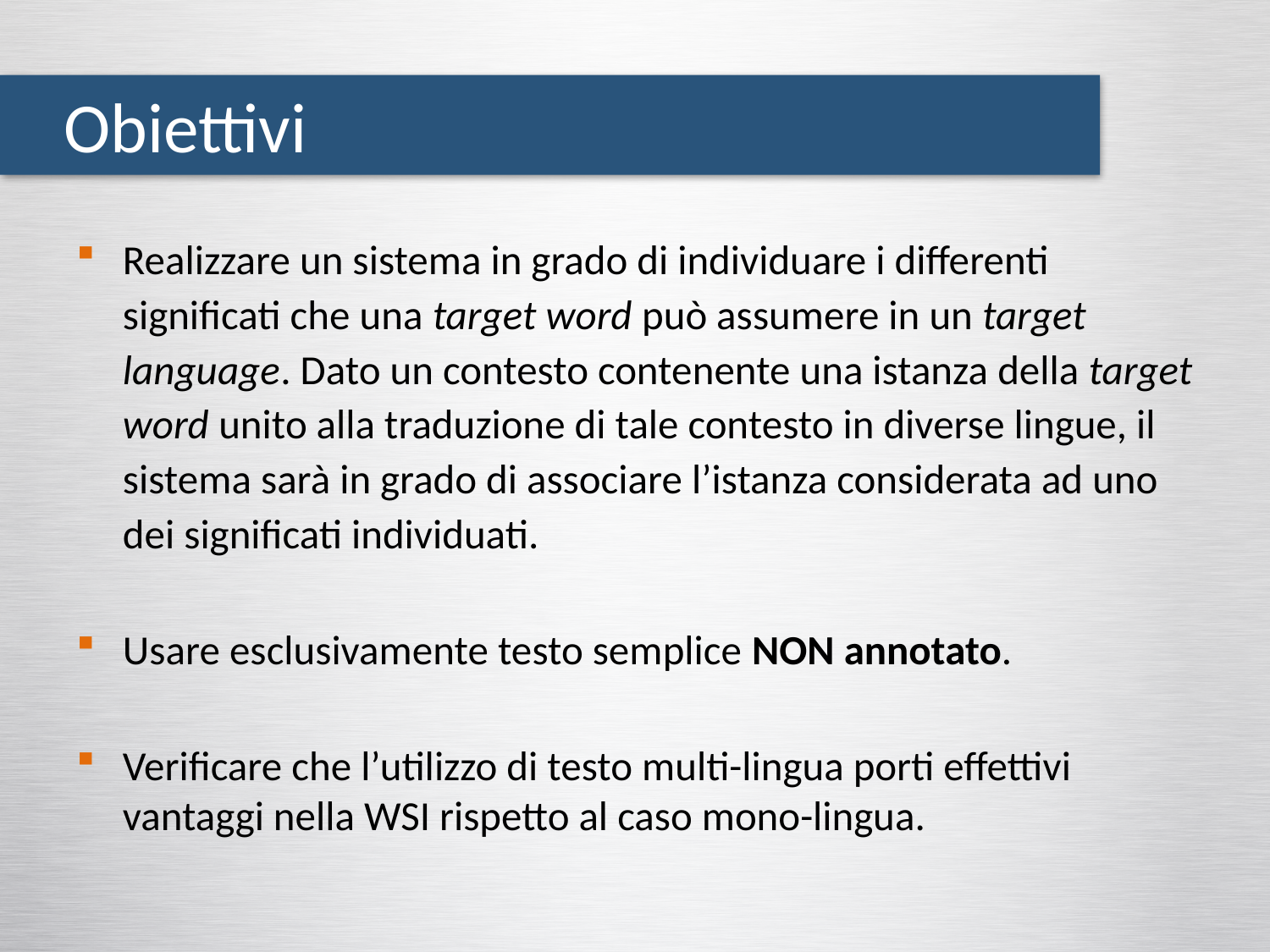

Obiettivi
Realizzare un sistema in grado di individuare i differenti significati che una target word può assumere in un target language. Dato un contesto contenente una istanza della target word unito alla traduzione di tale contesto in diverse lingue, il sistema sarà in grado di associare l’istanza considerata ad uno dei significati individuati.

Usare esclusivamente testo semplice NON annotato.

Verificare che l’utilizzo di testo multi-lingua porti effettivi vantaggi nella WSI rispetto al caso mono-lingua.